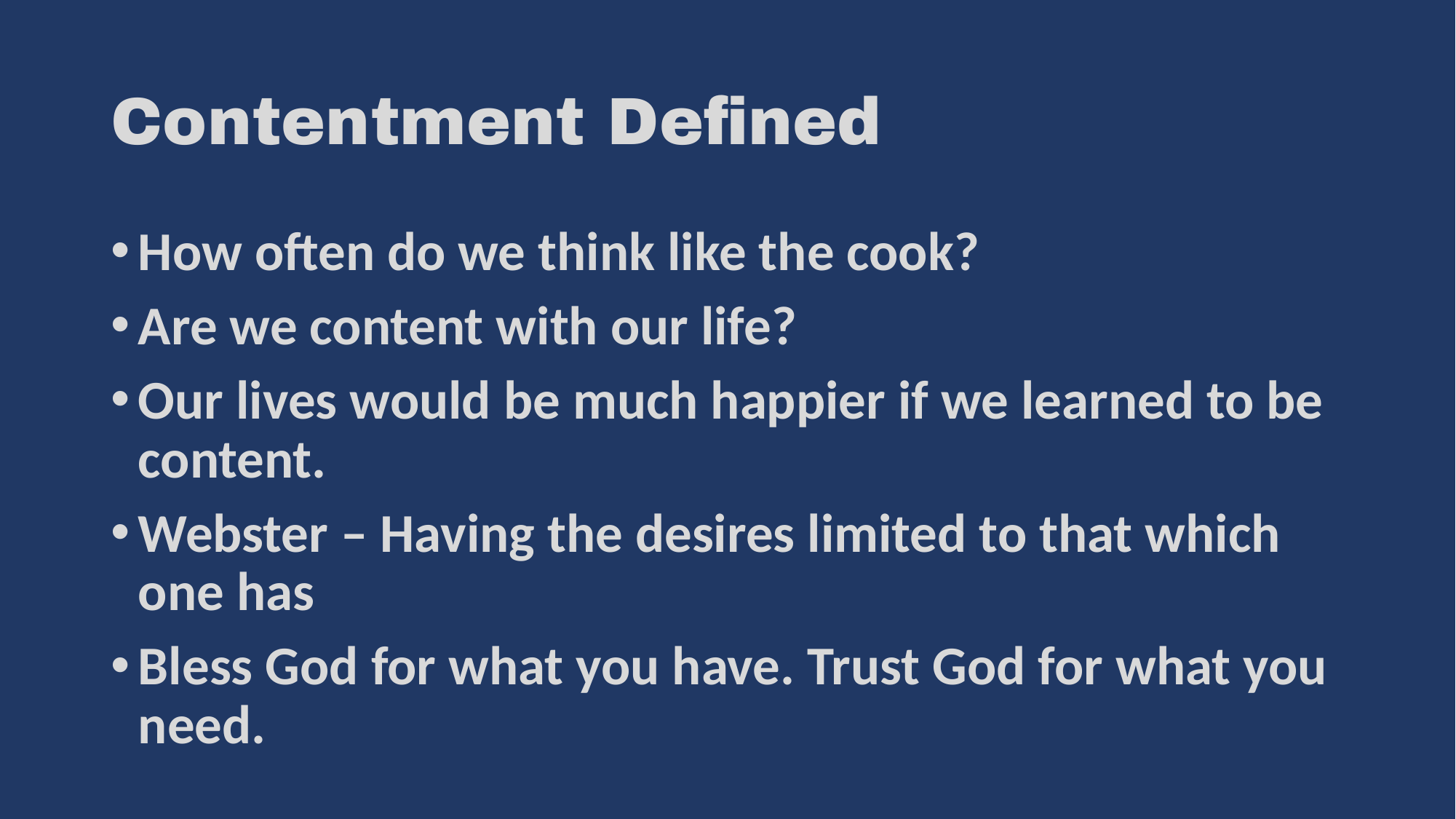

# Contentment Defined
How often do we think like the cook?
Are we content with our life?
Our lives would be much happier if we learned to be content.
Webster – Having the desires limited to that which one has
Bless God for what you have. Trust God for what you need.